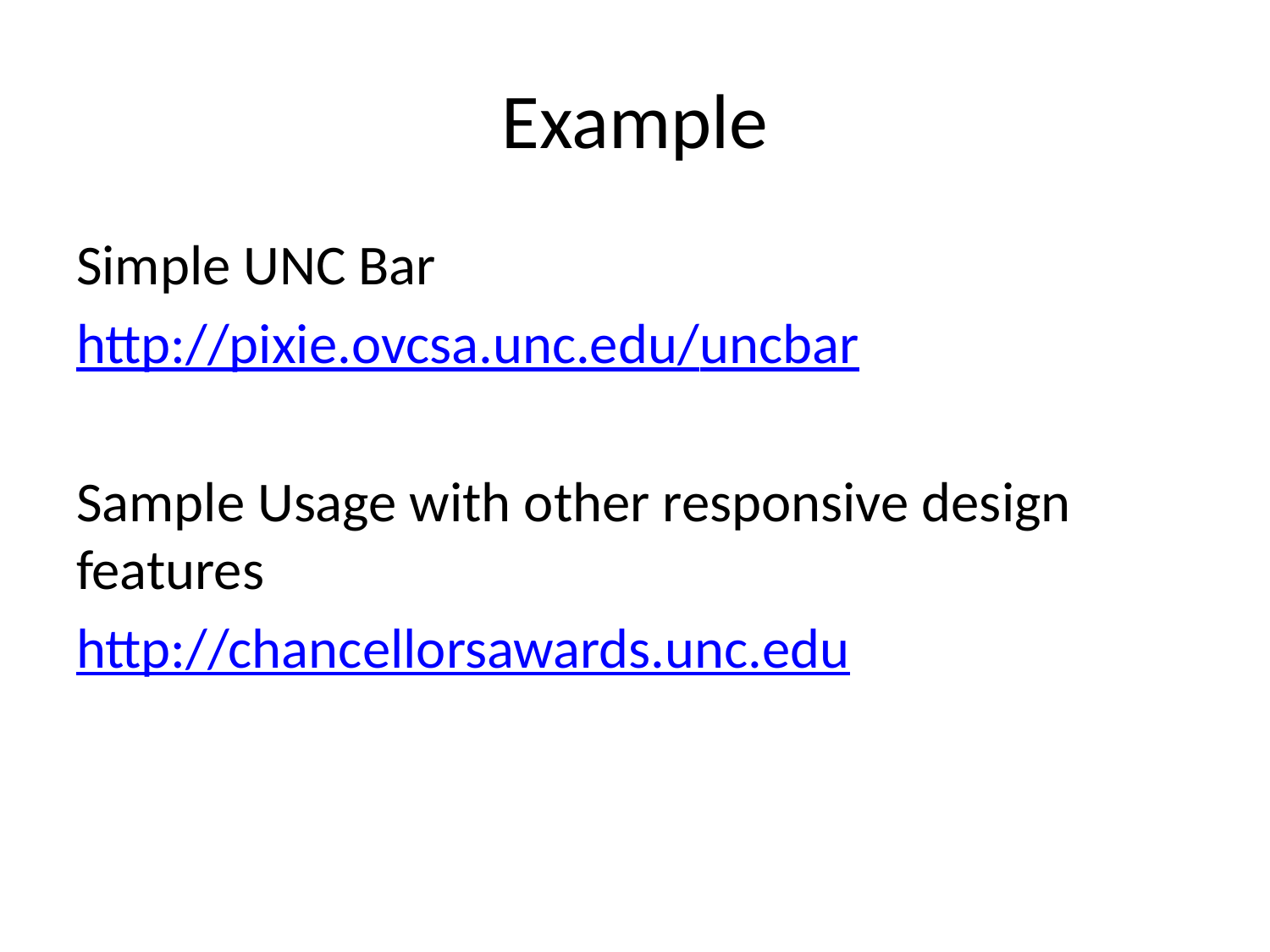

# Example
Simple UNC Bar
http://pixie.ovcsa.unc.edu/uncbar

Sample Usage with other responsive design features
http://chancellorsawards.unc.edu